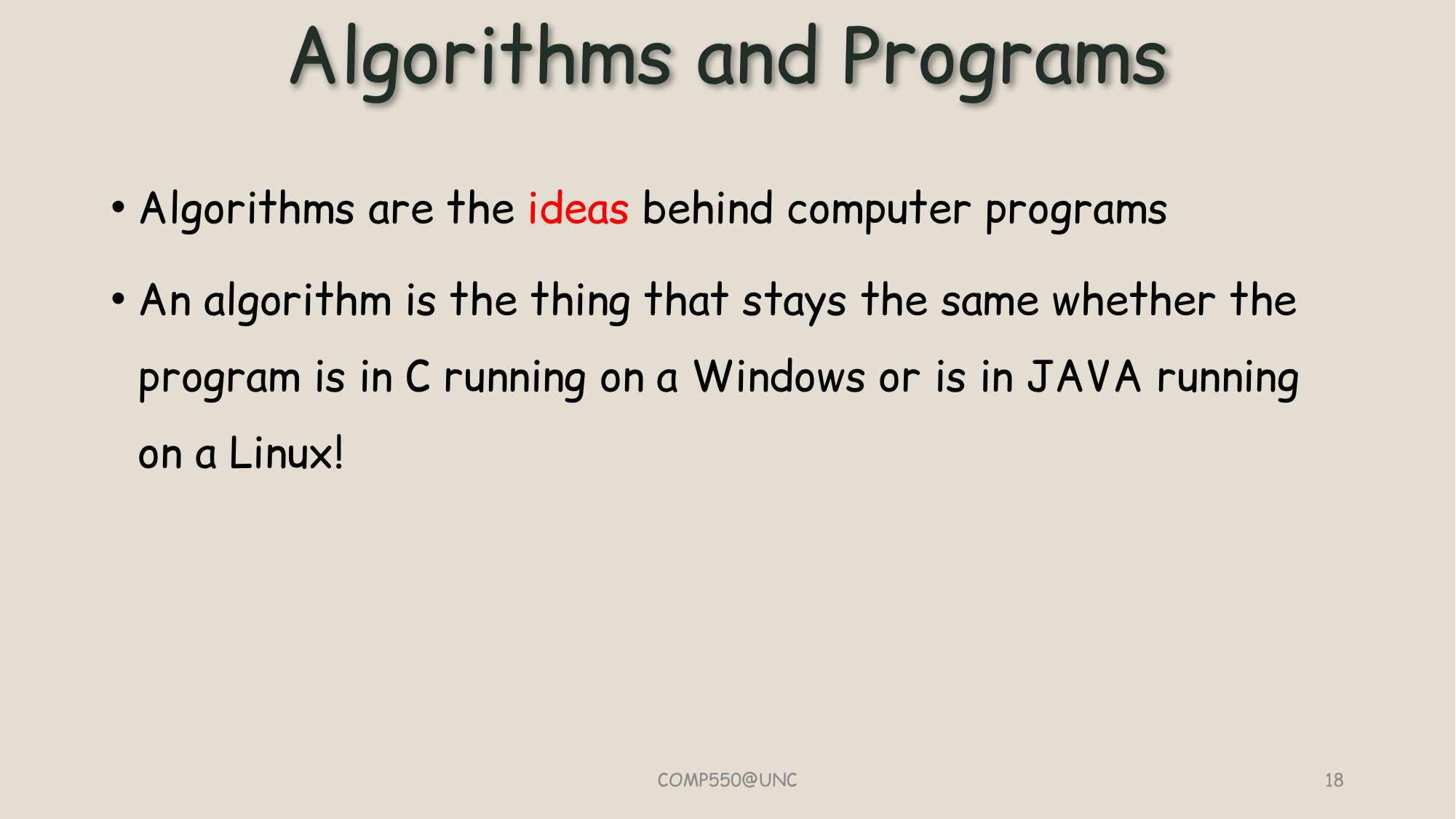

# Algorithms and Programs
Algorithms are the ideas behind computer programs
An algorithm is the thing that stays the same whether the program is in C running on a Windows or is in JAVA running on a Linux!
COMP550@UNC
18